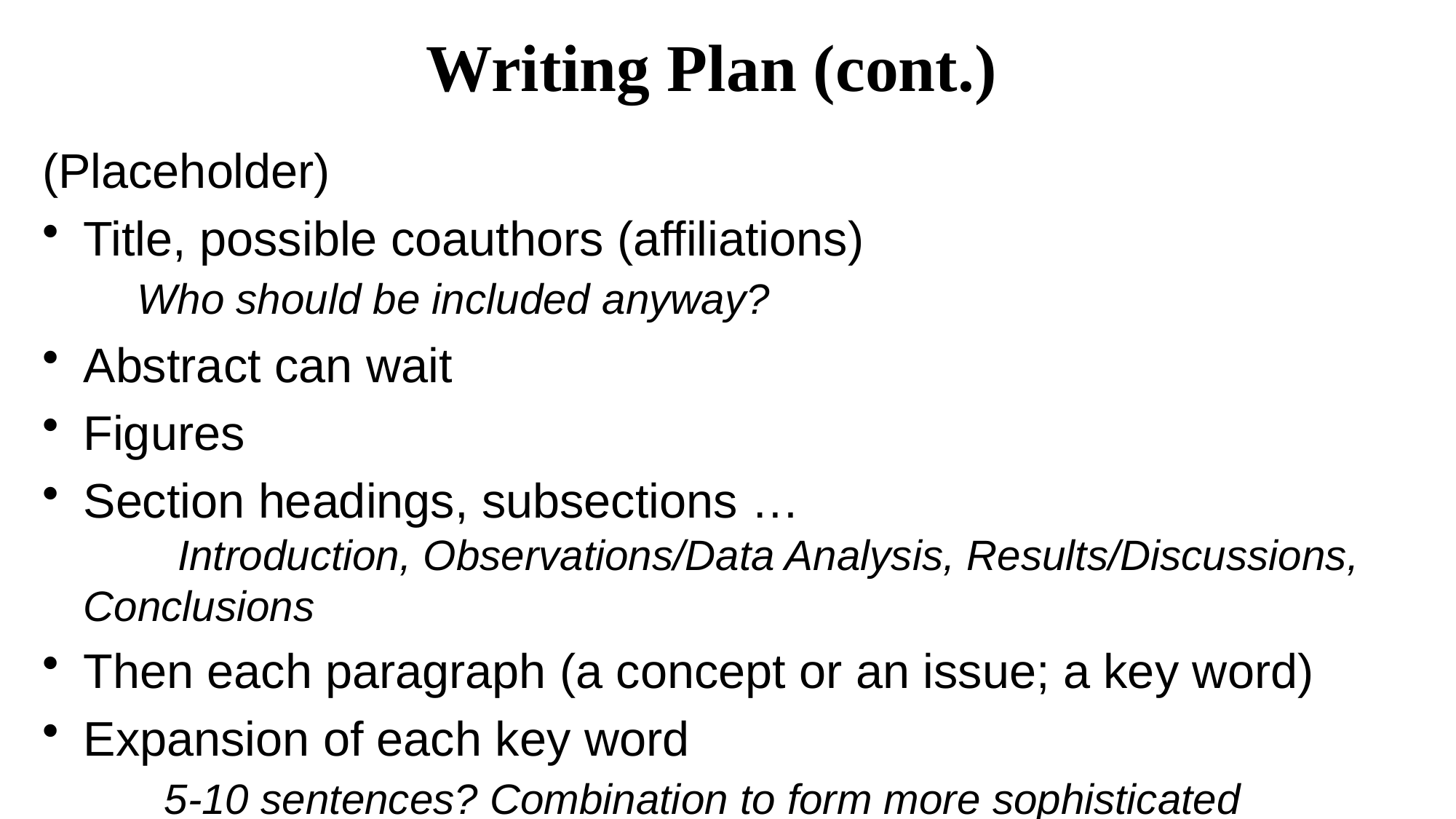

# Writing Plan (cont.)
(Placeholder)
Title, possible coauthors (affiliations)
    Who should be included anyway?
Abstract can wait
Figures
Section headings, subsections …
        Introduction, Observations/Data Analysis, Results/Discussions, Conclusions
Then each paragraph (a concept or an issue; a key word)
Expansion of each key word
      5-10 sentences? Combination to form more sophisticated sentences.